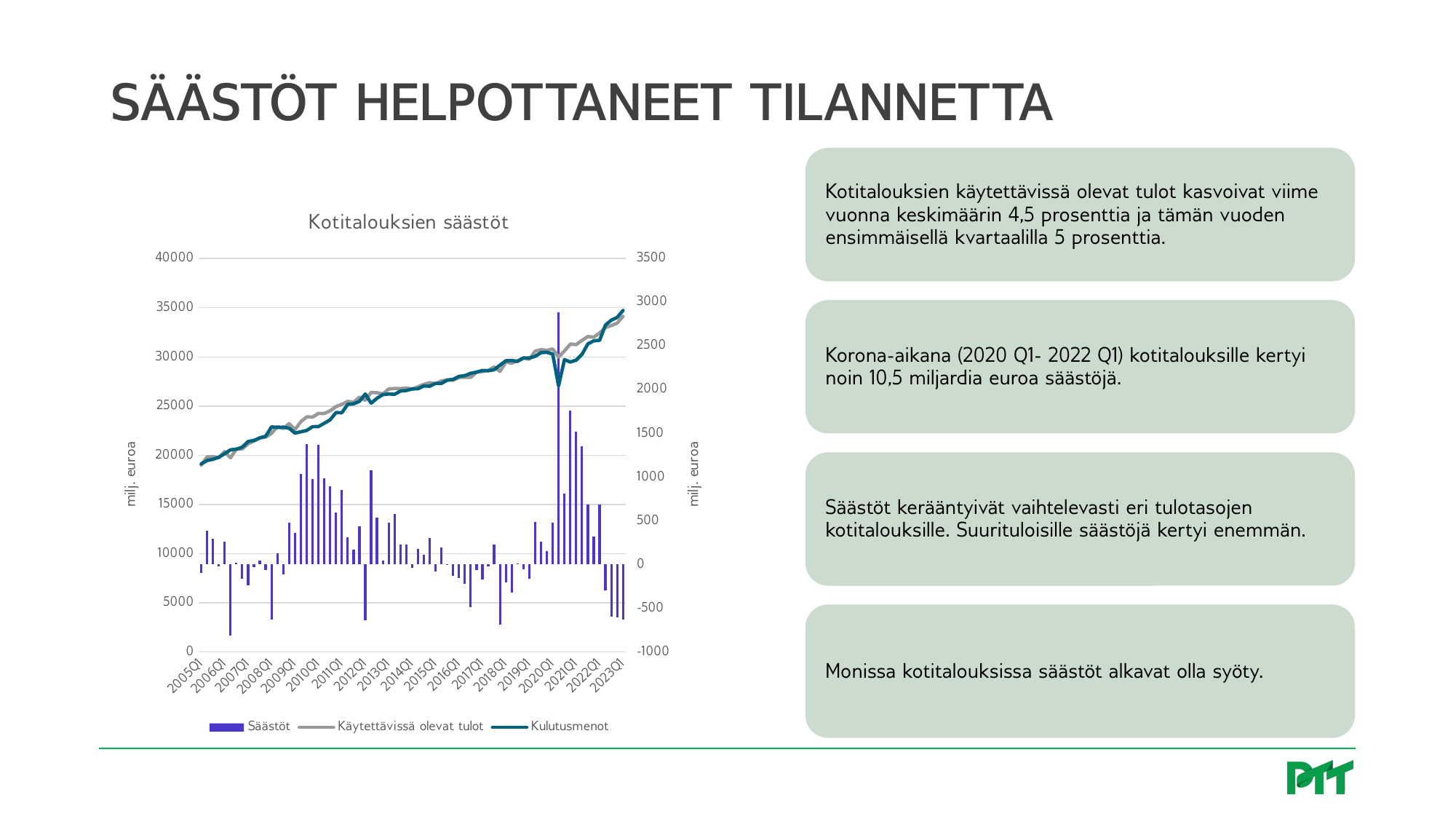

# Säästöt helpottaneet tilannetta
Kotitalouksien käytettävissä olevat tulot kasvoivat viime vuonna keskimäärin 4,5 prosenttia ja tämän vuoden ensimmäisellä kvartaalilla 5 prosenttia.
Korona-aikana (2020 Q1- 2022 Q1) kotitalouksille kertyi noin 10,5 miljardia euroa säästöjä.
Säästöt kerääntyivät vaihtelevasti eri tulotasojen kotitalouksille. Suurituloisille säästöjä kertyi enemmän.
Monissa kotitalouksissa säästöt alkavat olla syöty.

[unsupported chart]